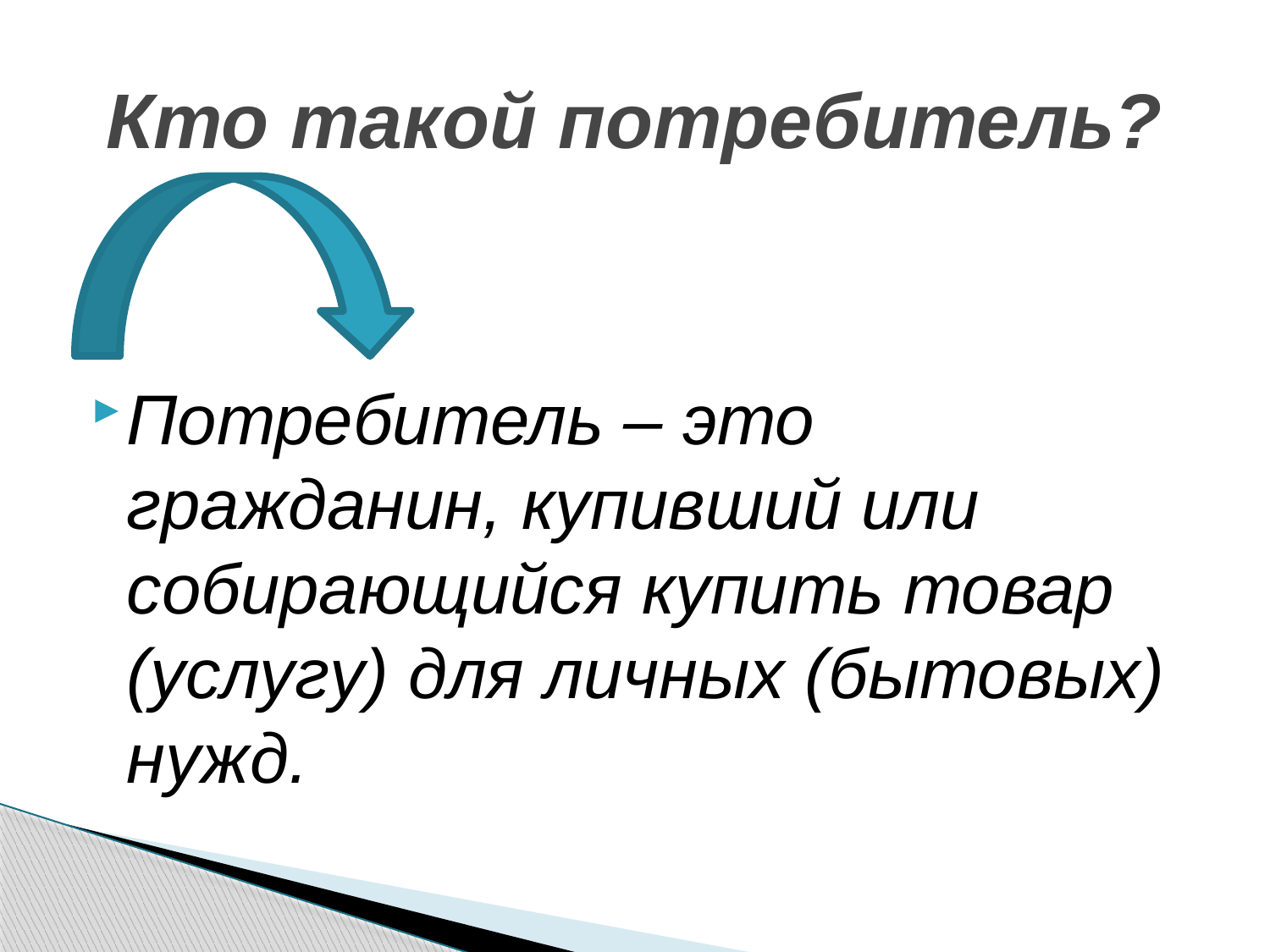

# Кто такой потребитель?

Потребитель – это гражданин, купивший или собирающийся купить товар (услугу) для личных (бытовых) нужд.